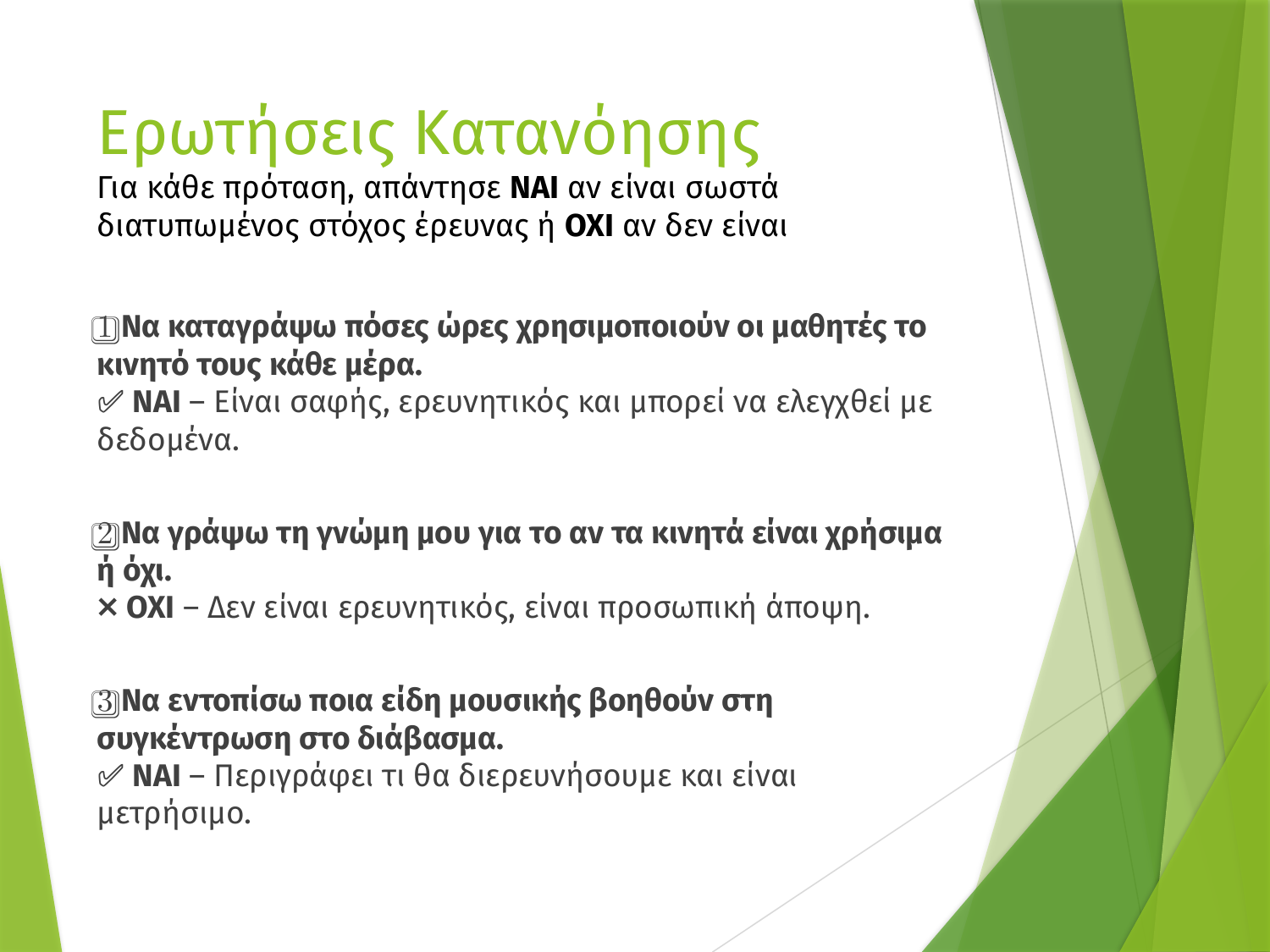

# Ερωτήσεις Κατανόησης Για κάθε πρόταση, απάντησε ΝΑΙ αν είναι σωστά διατυπωμένος στόχος έρευνας ή ΟΧΙ αν δεν είναι
1️⃣ Να καταγράψω πόσες ώρες χρησιμοποιούν οι μαθητές το κινητό τους κάθε μέρα.
✅ ΝΑΙ – Είναι σαφής, ερευνητικός και μπορεί να ελεγχθεί με δεδομένα.
2️⃣ Να γράψω τη γνώμη μου για το αν τα κινητά είναι χρήσιμα ή όχι.
❌ ΟΧΙ – Δεν είναι ερευνητικός, είναι προσωπική άποψη.
3️⃣ Να εντοπίσω ποια είδη μουσικής βοηθούν στη συγκέντρωση στο διάβασμα.
✅ ΝΑΙ – Περιγράφει τι θα διερευνήσουμε και είναι μετρήσιμο.